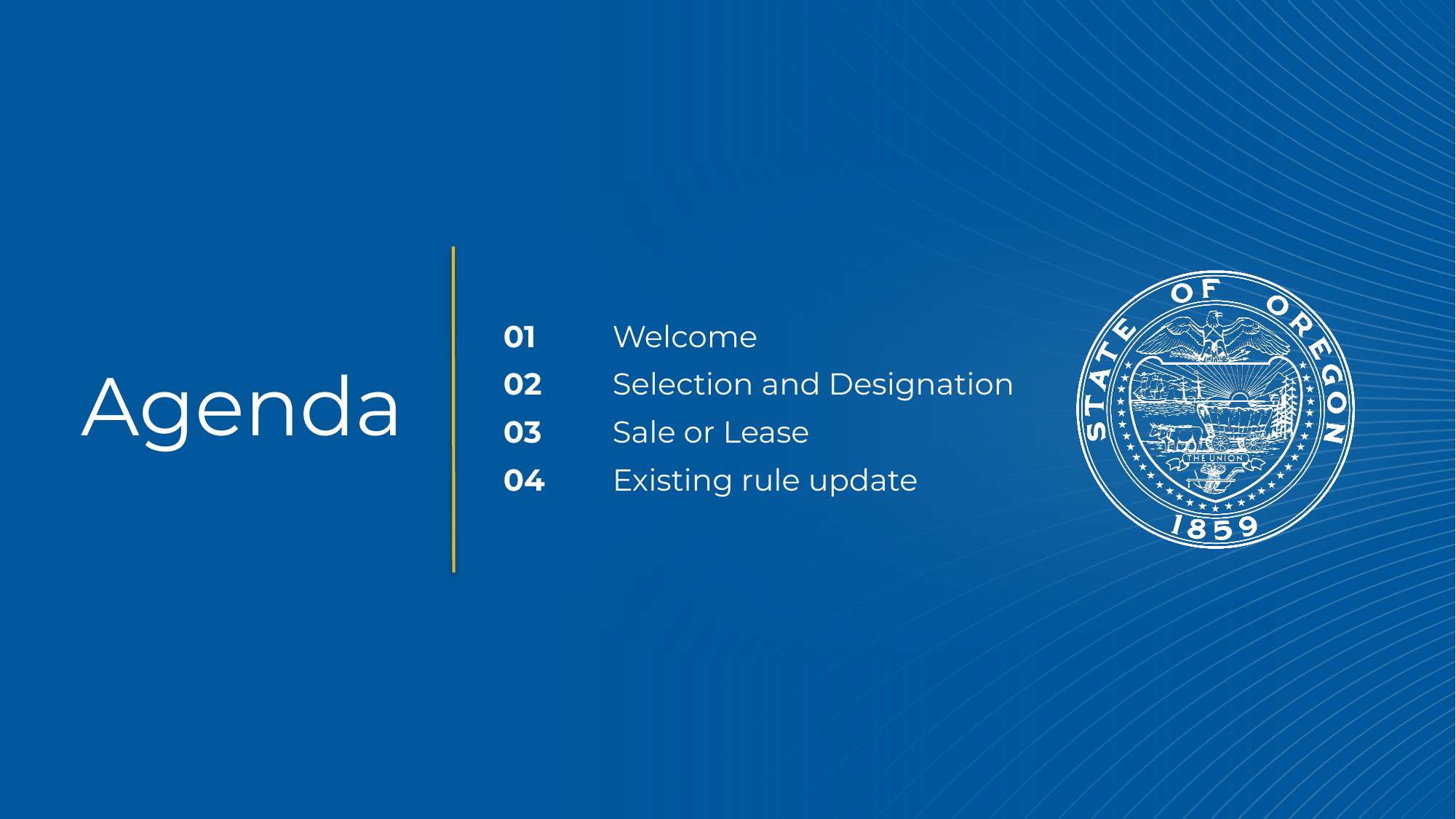

Agenda
01 	Welcome
02 	Selection and Designation
03 	Sale or Lease
04 	Existing rule update
#